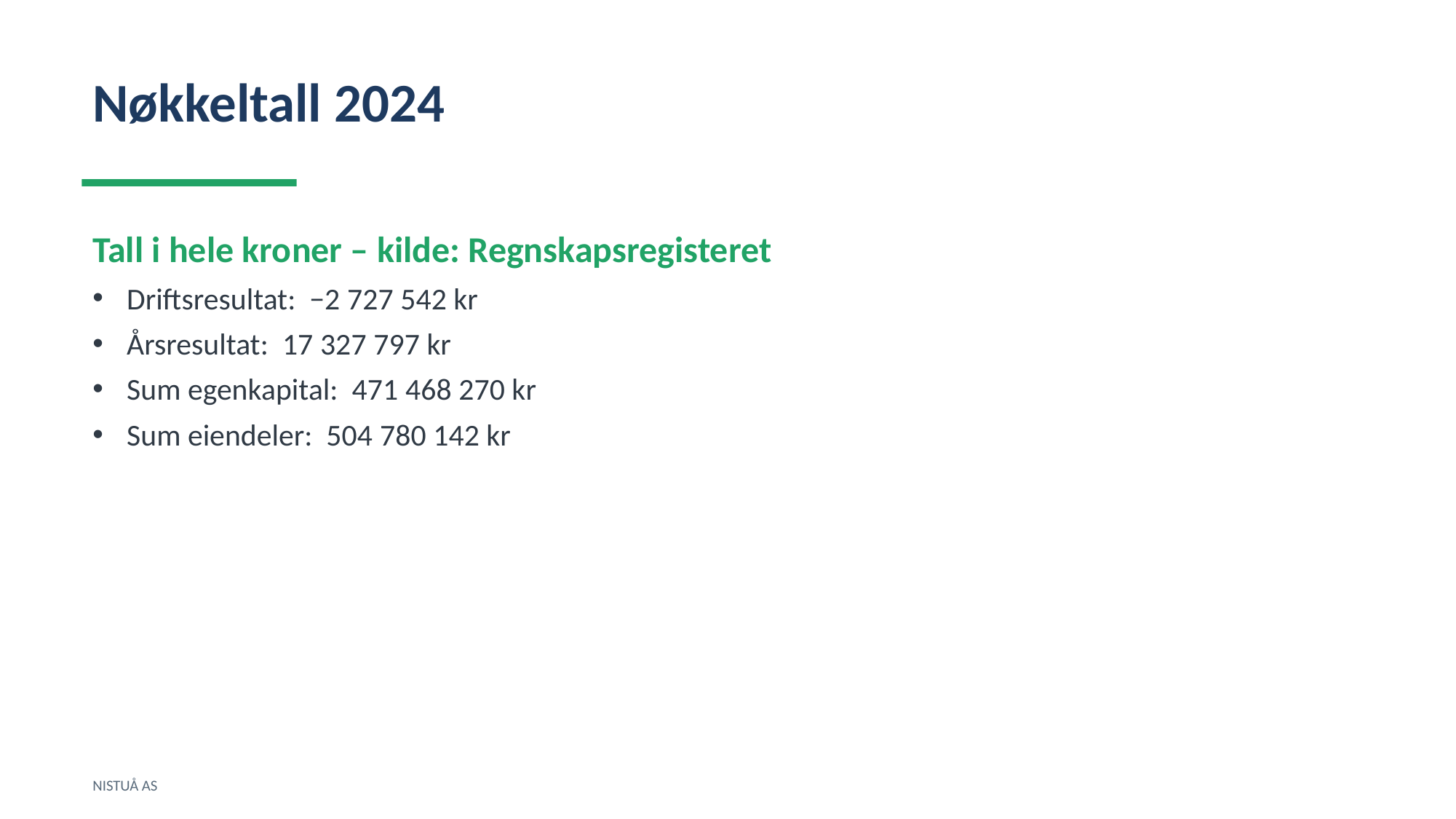

Nøkkeltall 2024

Tall i hele kroner – kilde: Regnskapsregisteret
Driftsresultat:  −2 727 542 kr
Årsresultat:  17 327 797 kr
Sum egenkapital:  471 468 270 kr
Sum eiendeler:  504 780 142 kr
NISTUÅ AS